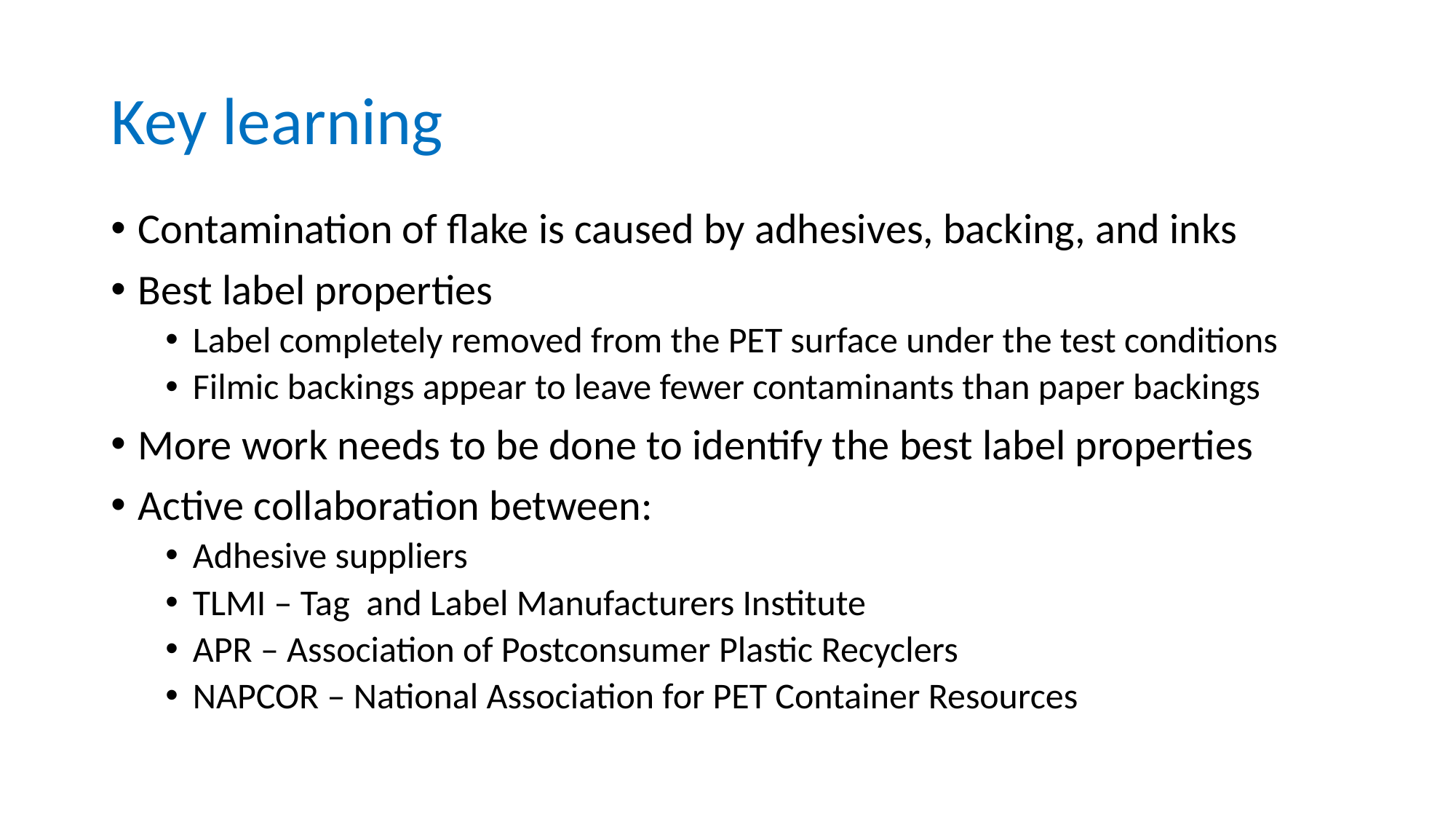

# Key learning
Contamination of flake is caused by adhesives, backing, and inks
Best label properties
Label completely removed from the PET surface under the test conditions
Filmic backings appear to leave fewer contaminants than paper backings
More work needs to be done to identify the best label properties
Active collaboration between:
Adhesive suppliers
TLMI – Tag  and Label Manufacturers Institute
APR – Association of Postconsumer Plastic Recyclers
NAPCOR – National Association for PET Container Resources